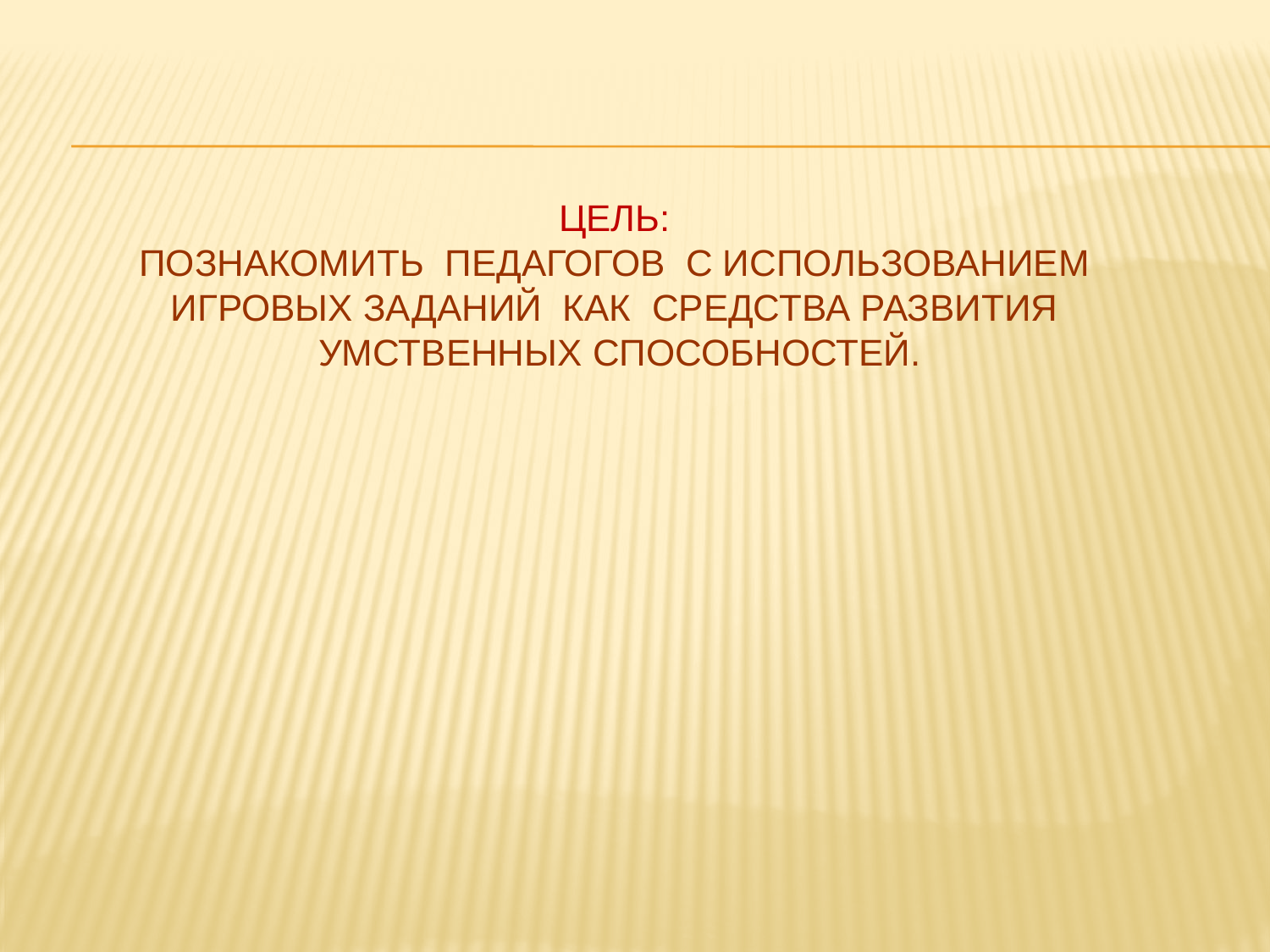

# ЦЕЛЬ: познакомить  педагогов  с использованием  игровых заданий  как  средства развития  умственных способностей.